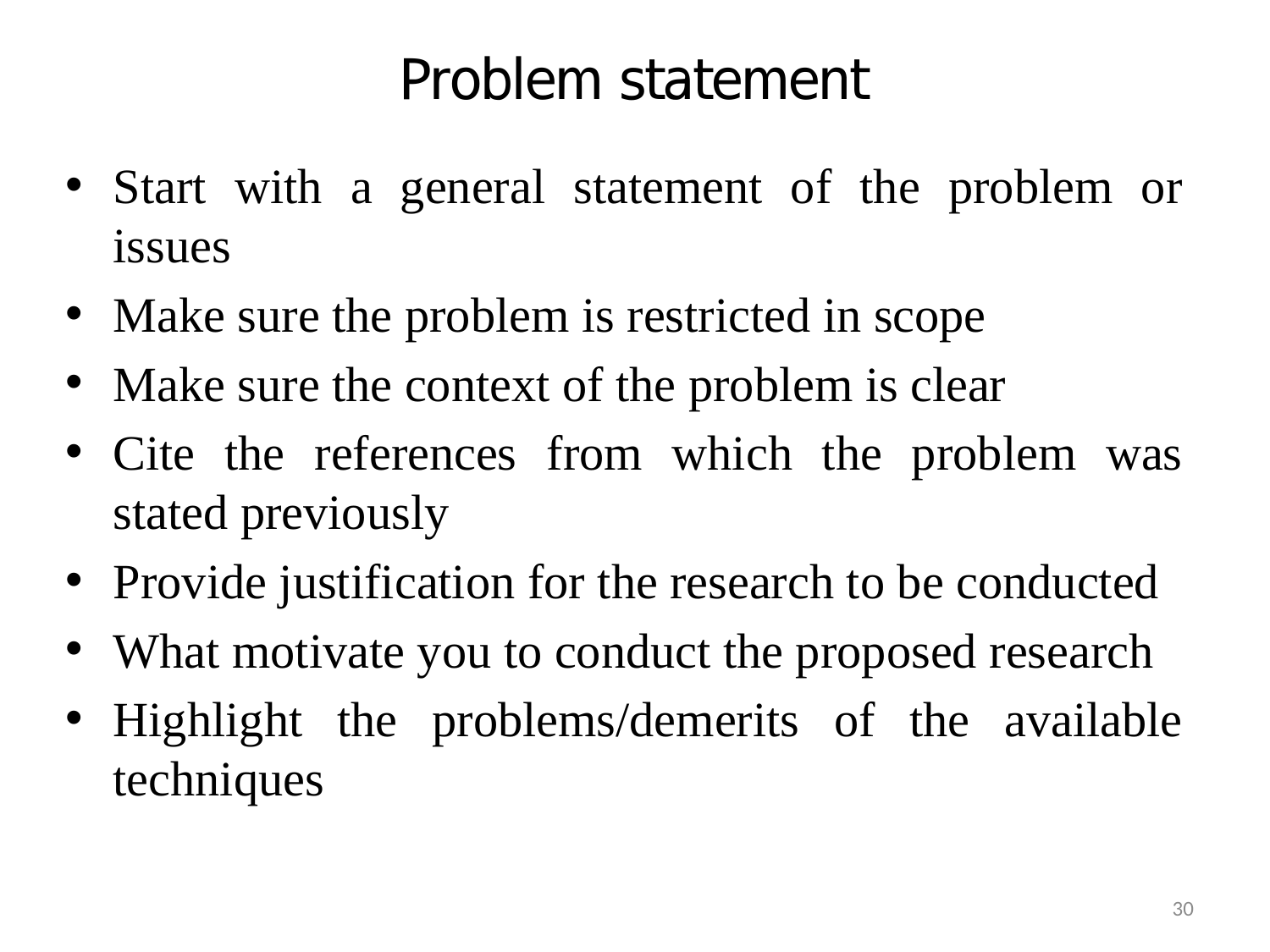

# Problem statement
Start with a general statement of the problem or issues
Make sure the problem is restricted in scope
Make sure the context of the problem is clear
Cite the references from which the problem was stated previously
Provide justification for the research to be conducted
What motivate you to conduct the proposed research
Highlight the problems/demerits of the available techniques
30